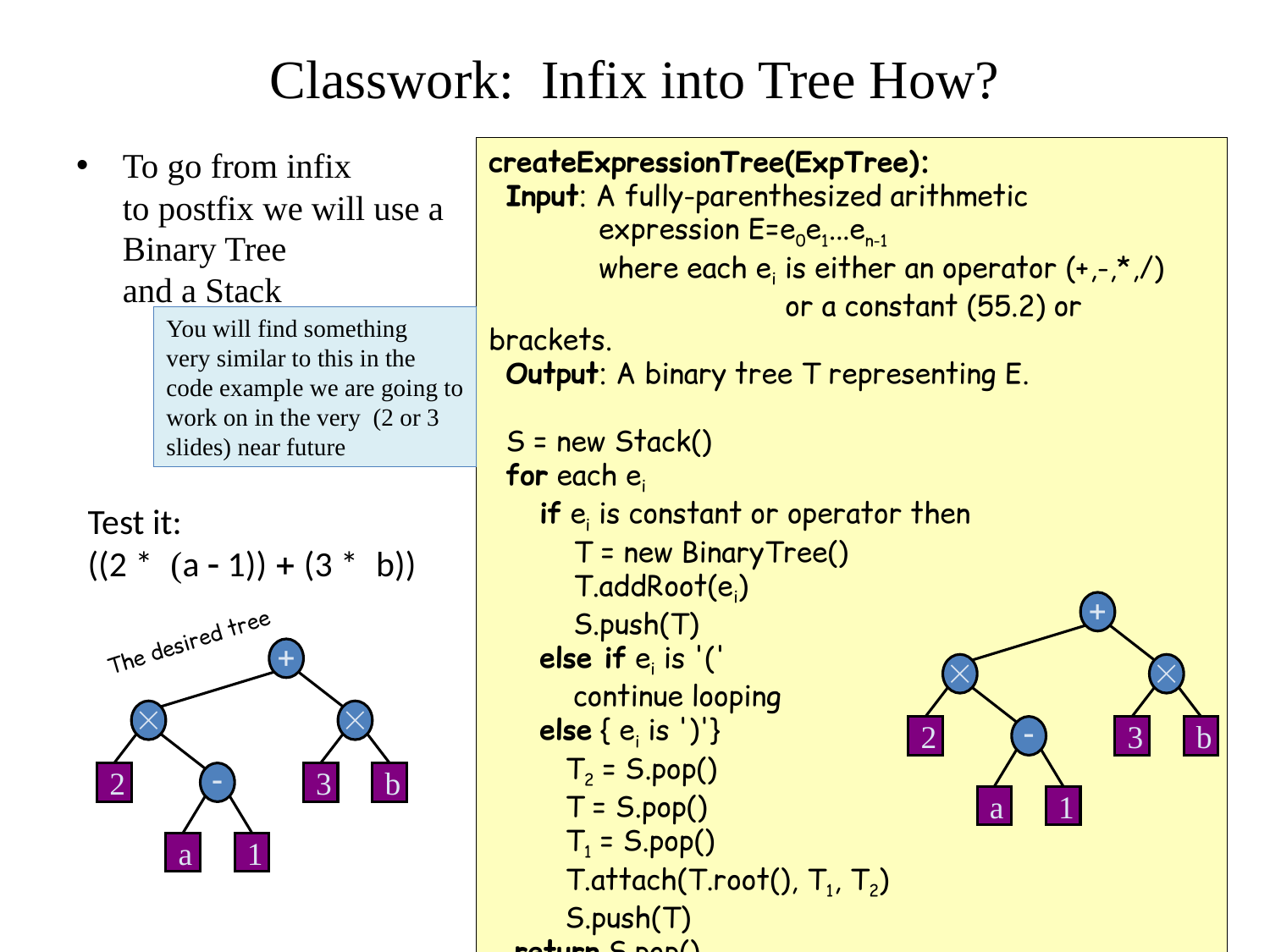

# Classwork:  Infix into Tree How?
To go from infix
to postfix we will use a Binary Tree
and a Stack
createExpressionTree(ExpTree):
  Input: A fully-parenthesized arithmetic
             expression E=e0e1...en-1
             where each ei is either an operator (+,-,*,/)
                                   or a constant (55.2) or brackets.
  Output: A binary tree T representing E.

  S = new Stack()
  for each ei
      if ei is constant or operator then
          T = new BinaryTree()
          T.addRoot(ei)
          S.push(T)
      else if ei is '('
          continue looping
      else { ei is ')'}
         T2 = S.pop()
         T = S.pop()
         T1 = S.pop()
         T.attach(T.root(), T1, T2)
         S.push(T)
   return S.pop()
You will find something
very similar to this in the code example we are going to work on in the very  (2 or 3 slides) near future
Test it:
((2 * (a − 1)) + (3 * b))
+
×
×
2
−
3
b
a
1
The desired tree
+
×
×
2
−
3
b
a
1